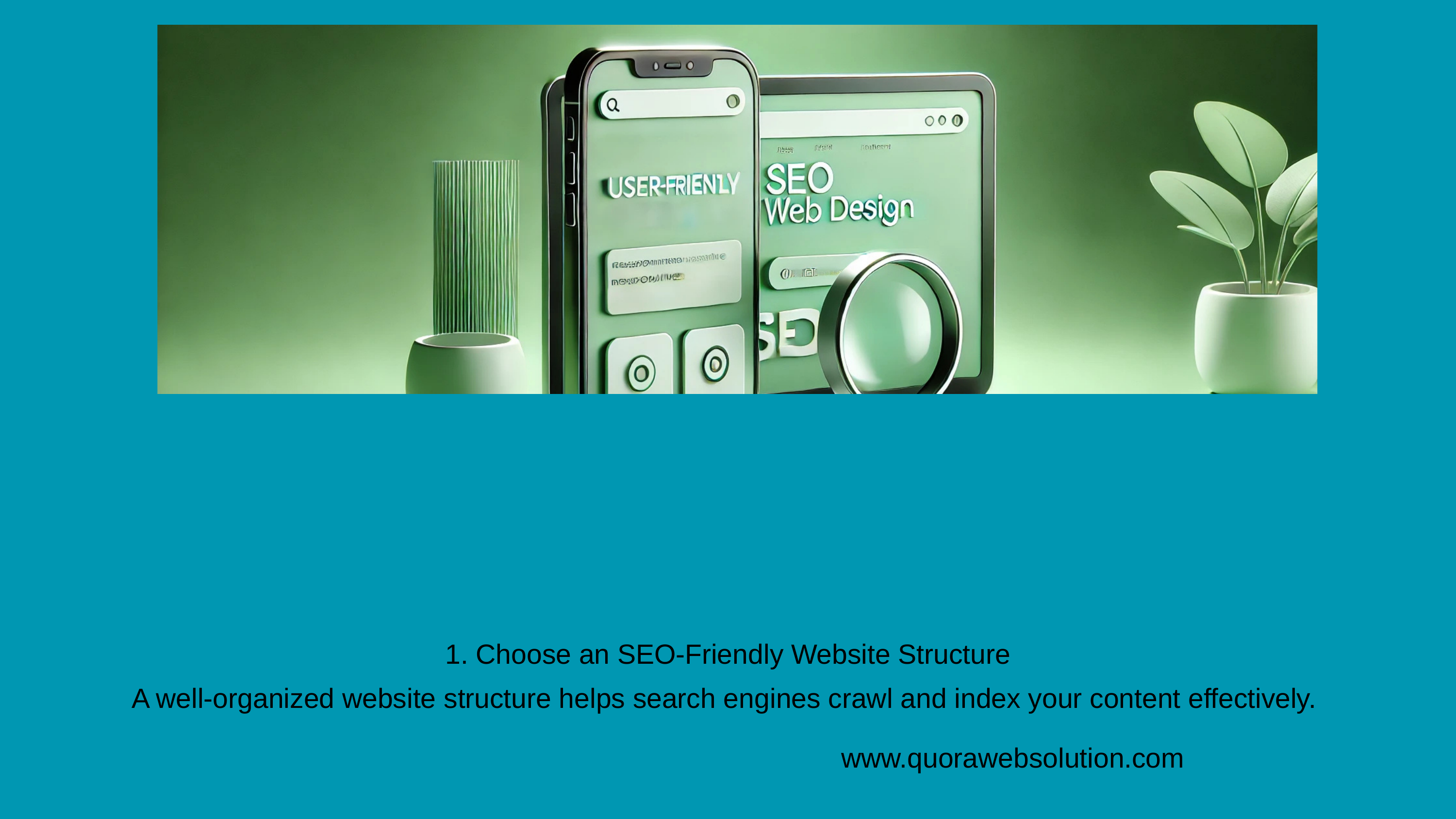

1. Choose an SEO-Friendly Website Structure
A well-organized website structure helps search engines crawl and index your content effectively.
www.quorawebsolution.com